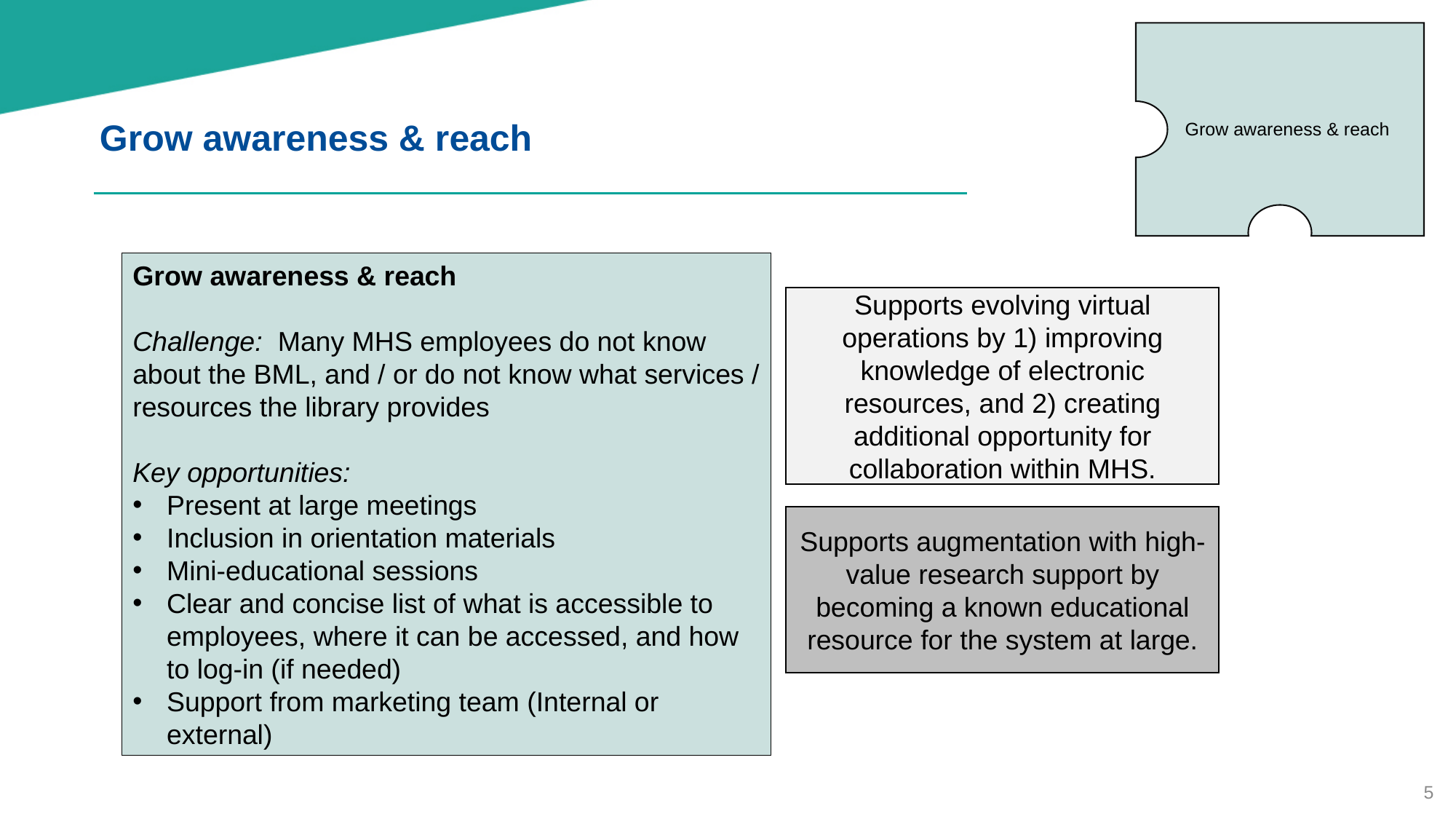

Grow awareness & reach
Grow awareness & reach
Grow awareness & reach

Challenge:  Many MHS employees do not know about the BML, and / or do not know what services / resources the library provides

Key opportunities:
Present at large meetings
Inclusion in orientation materials
Mini-educational sessions
Clear and concise list of what is accessible to employees, where it can be accessed, and how to log-in (if needed)
Support from marketing team (Internal or external)
Supports evolving virtual operations by 1) improving knowledge of electronic resources, and 2) creating additional opportunity for collaboration within MHS.
Supports augmentation with high-value research support by becoming a known educational resource for the system at large.

5